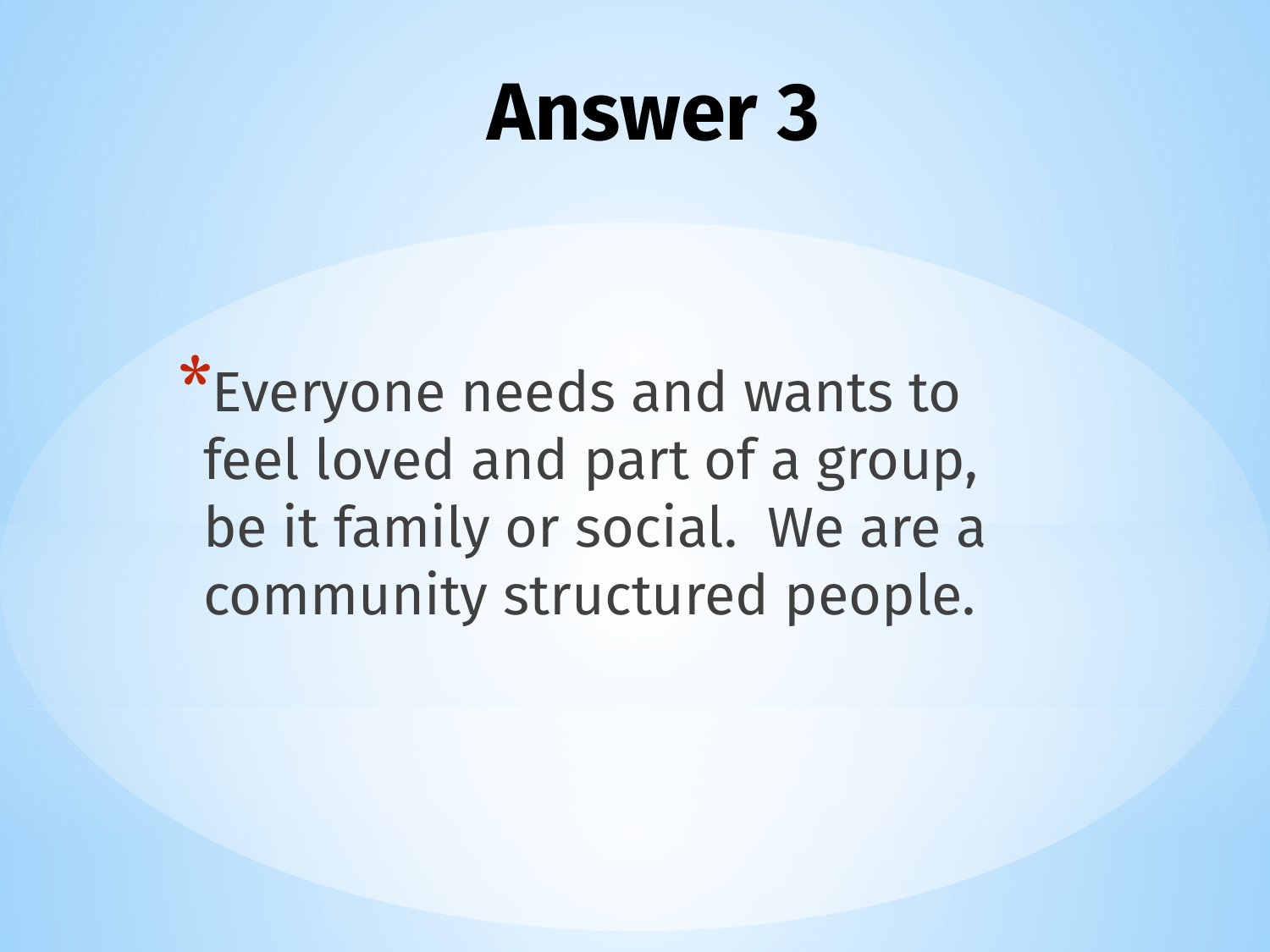

# Answer 3
Everyone needs and wants to feel loved and part of a group, be it family or social.  We are a community structured people.